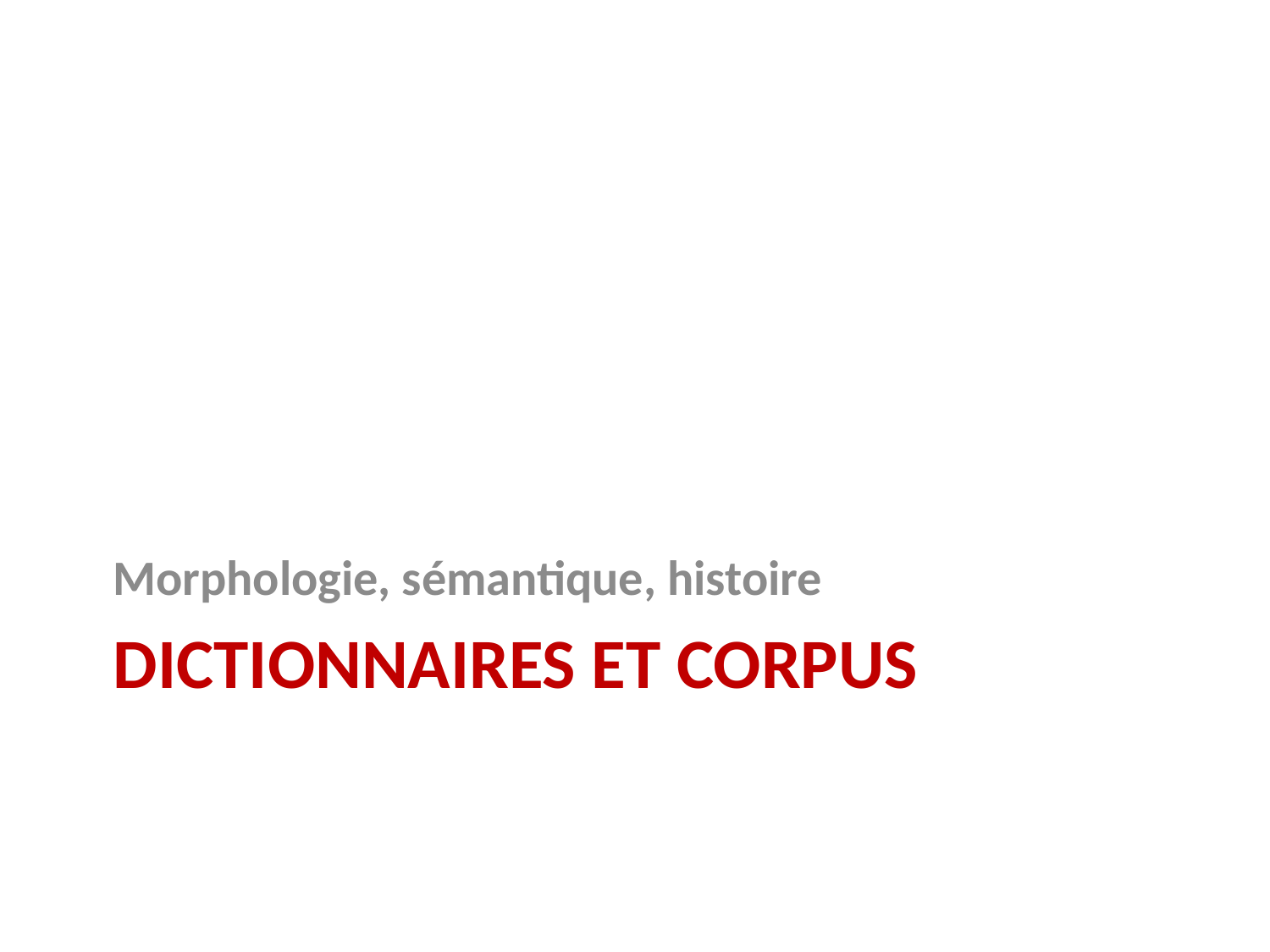

Morphologie, sémantique, histoire
# dictionnaiRes ET corpus